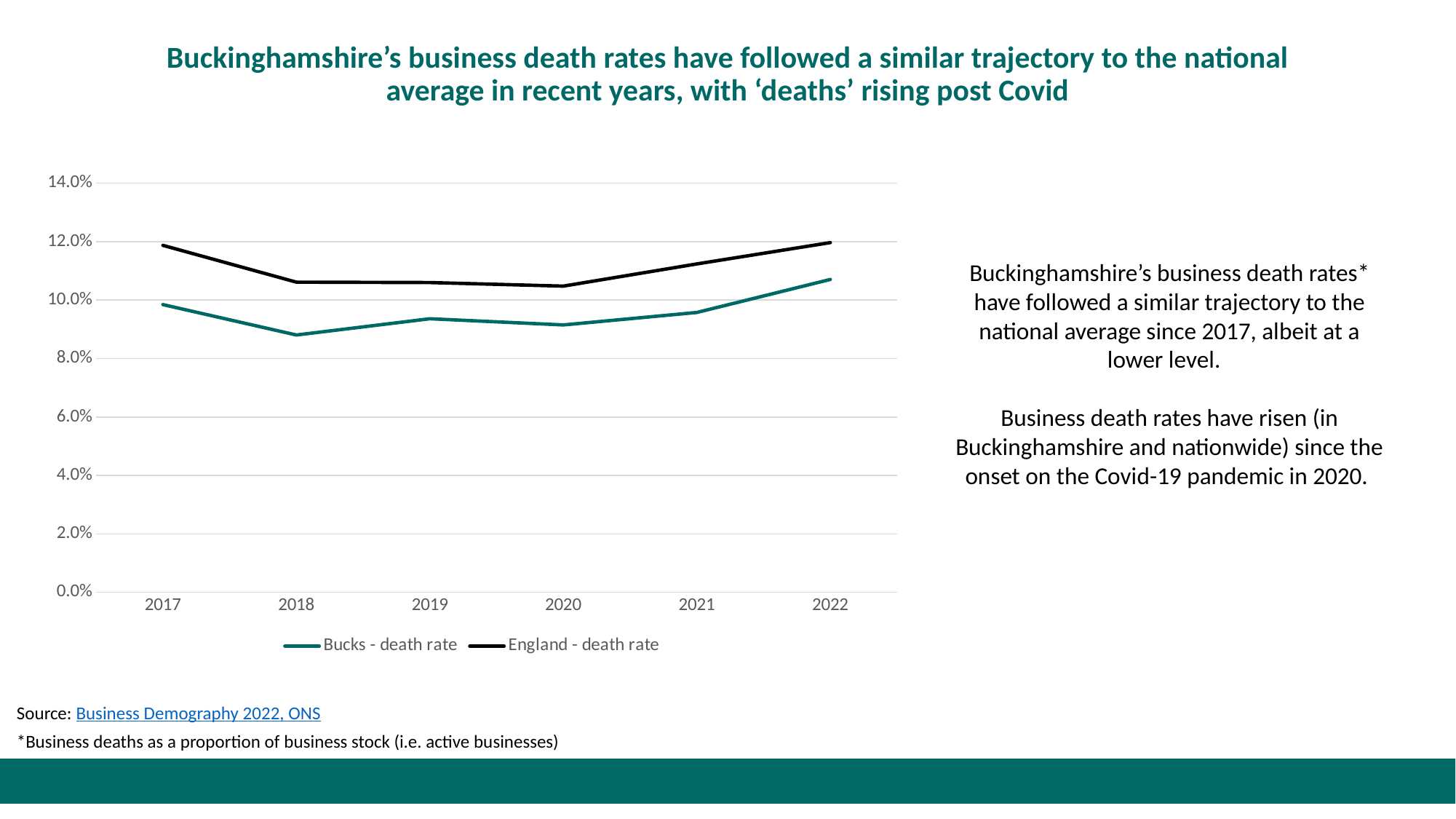

# Buckinghamshire’s business death rates have followed a similar trajectory to the national average in recent years, with ‘deaths’ rising post Covid

### Chart

| Category | Bucks - death rate | England - death rate |
|---|---|---|
| 2017 | 0.0984732824427481 | 0.11873689998963953 |
| 2018 | 0.08806471306471307 | 0.10614157001821145 |
| 2019 | 0.0936318257449705 | 0.10601170775373671 |
| 2020 | 0.09151014274981217 | 0.10479804400977995 |
| 2021 | 0.09577170177797699 | 0.1123767760448003 |
| 2022 | 0.10706891452233067 | 0.11967858415856929 |
Buckinghamshire’s business death rates* have followed a similar trajectory to the national average since 2017, albeit at a lower level.

Business death rates have risen (in Buckinghamshire and nationwide) since the onset on the Covid-19 pandemic in 2020.
Source: Business Demography 2022, ONS
*Business deaths as a proportion of business stock (i.e. active businesses)